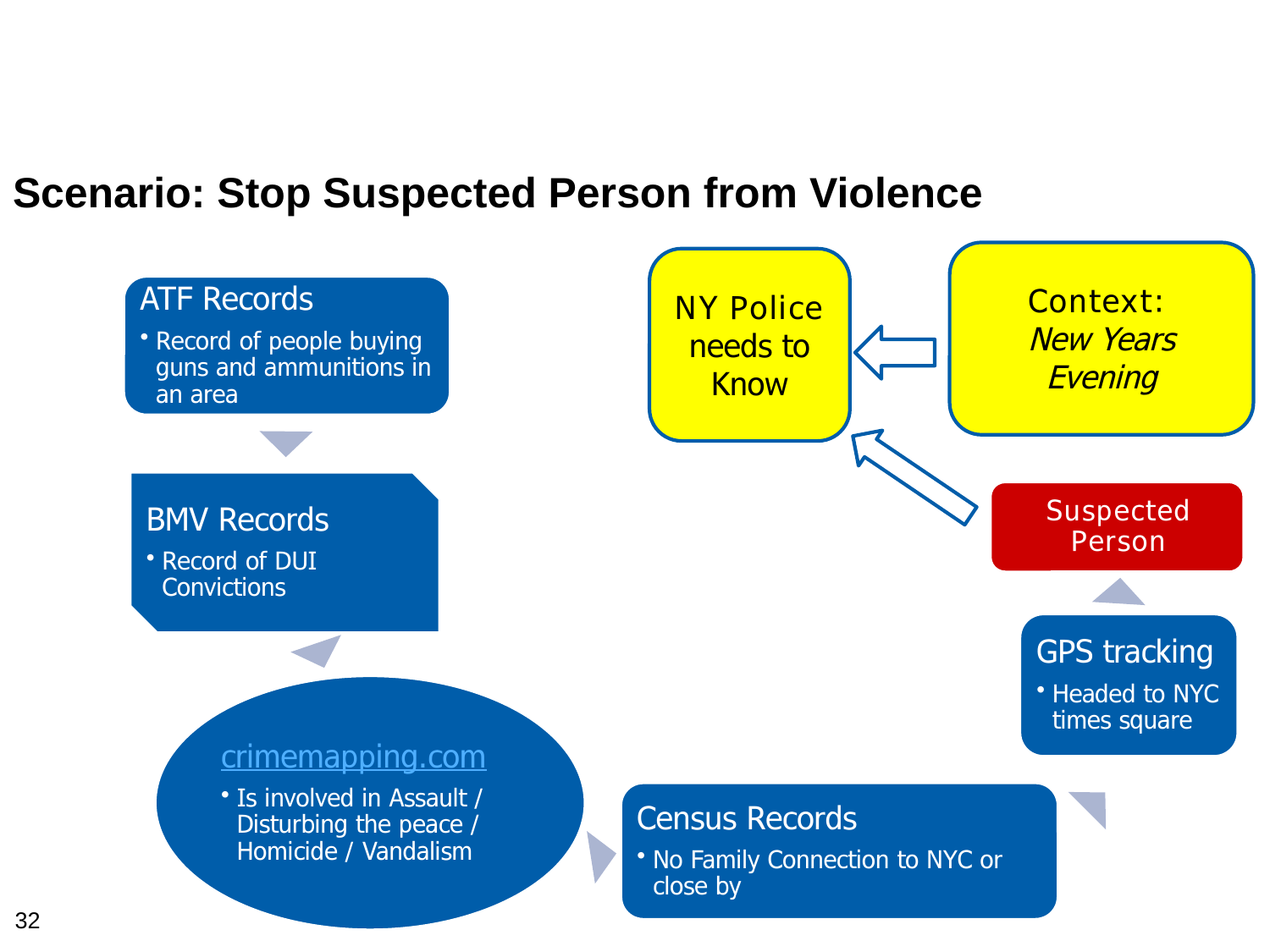

Scenario: Stop Suspected Person from Violence
Context:
New Years Evening
NY Police needs to Know
ATF Records
Record of people buying guns and ammunitions in an area
BMV Records
Record of DUI Convictions
crimemapping.com
Is involved in Assault / Disturbing the peace / Homicide / Vandalism
GPS tracking
Headed to NYC times square
Census Records
No Family Connection to NYC or close by
Suspected Person

32